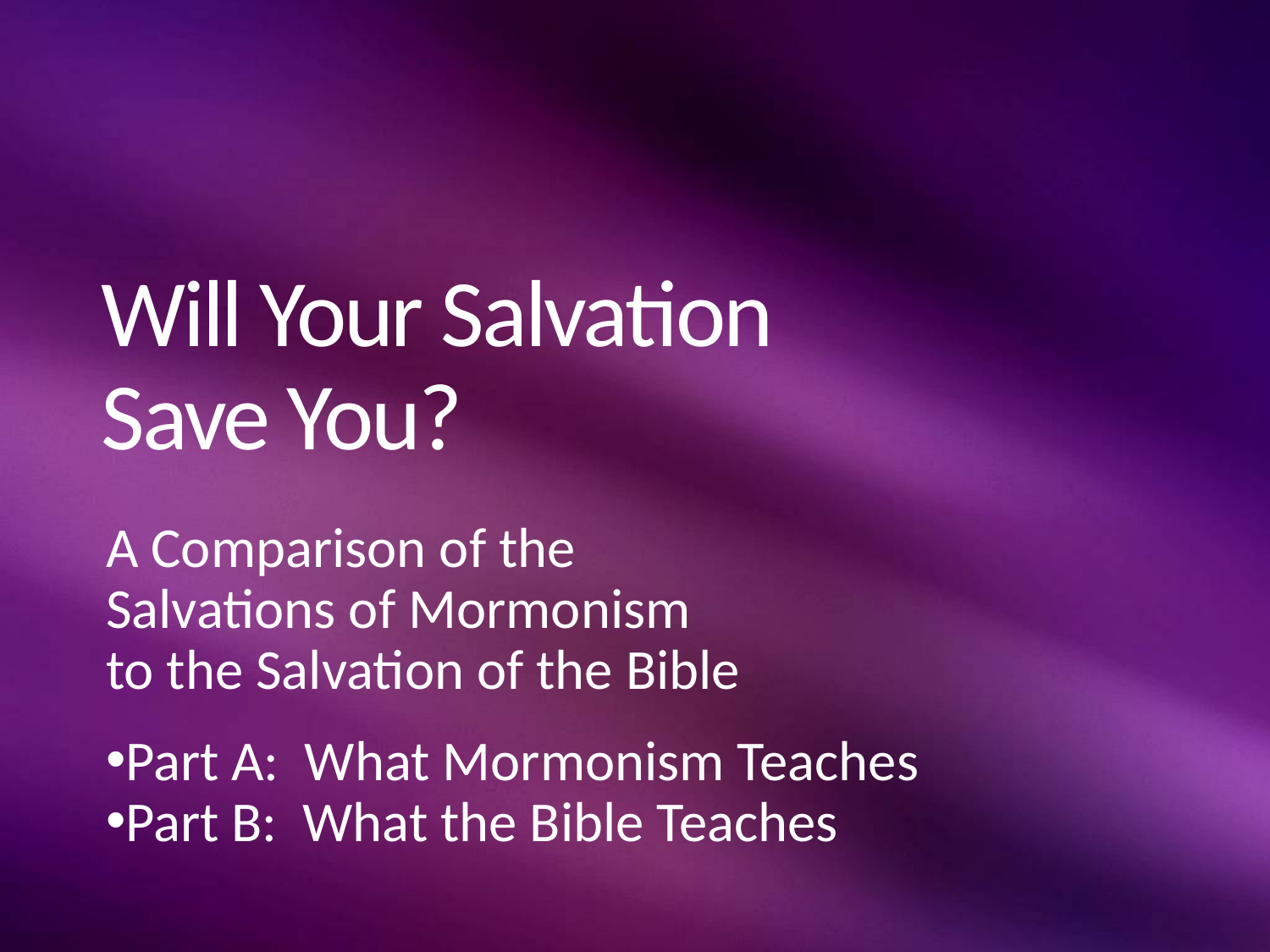

# Will Your Salvation Save You?
A Comparison of the
Salvations of Mormonism
to the Salvation of the Bible

Part A:  What Mormonism Teaches
Part B:  What the Bible Teaches